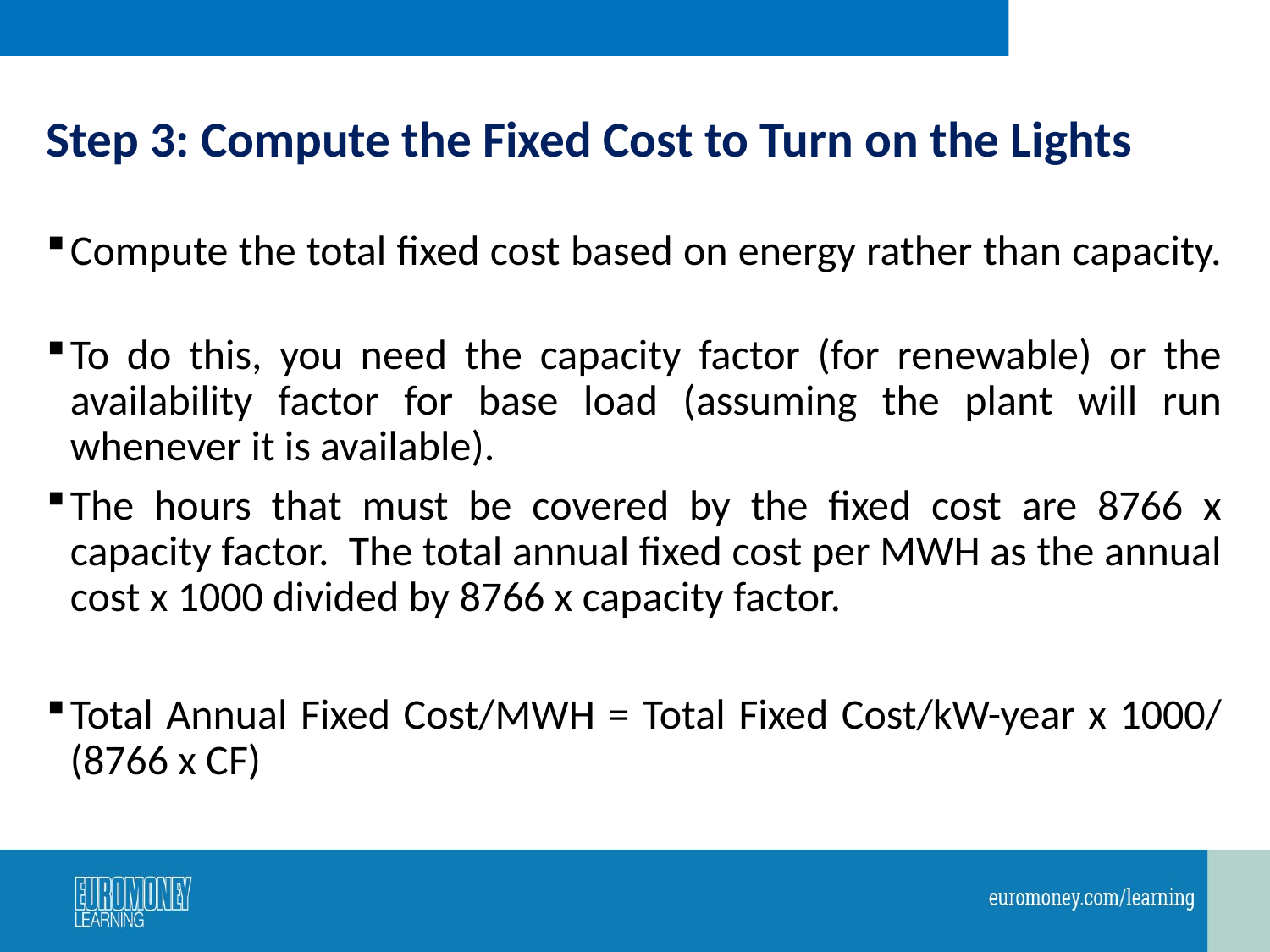

# Step 3: Compute the Fixed Cost to Turn on the Lights
Compute the total fixed cost based on energy rather than capacity.
To do this, you need the capacity factor (for renewable) or the availability factor for base load (assuming the plant will run whenever it is available).
The hours that must be covered by the fixed cost are 8766 x capacity factor.  The total annual fixed cost per MWH as the annual cost x 1000 divided by 8766 x capacity factor.

Total Annual Fixed Cost/MWH = Total Fixed Cost/kW-year x 1000/ (8766 x CF)